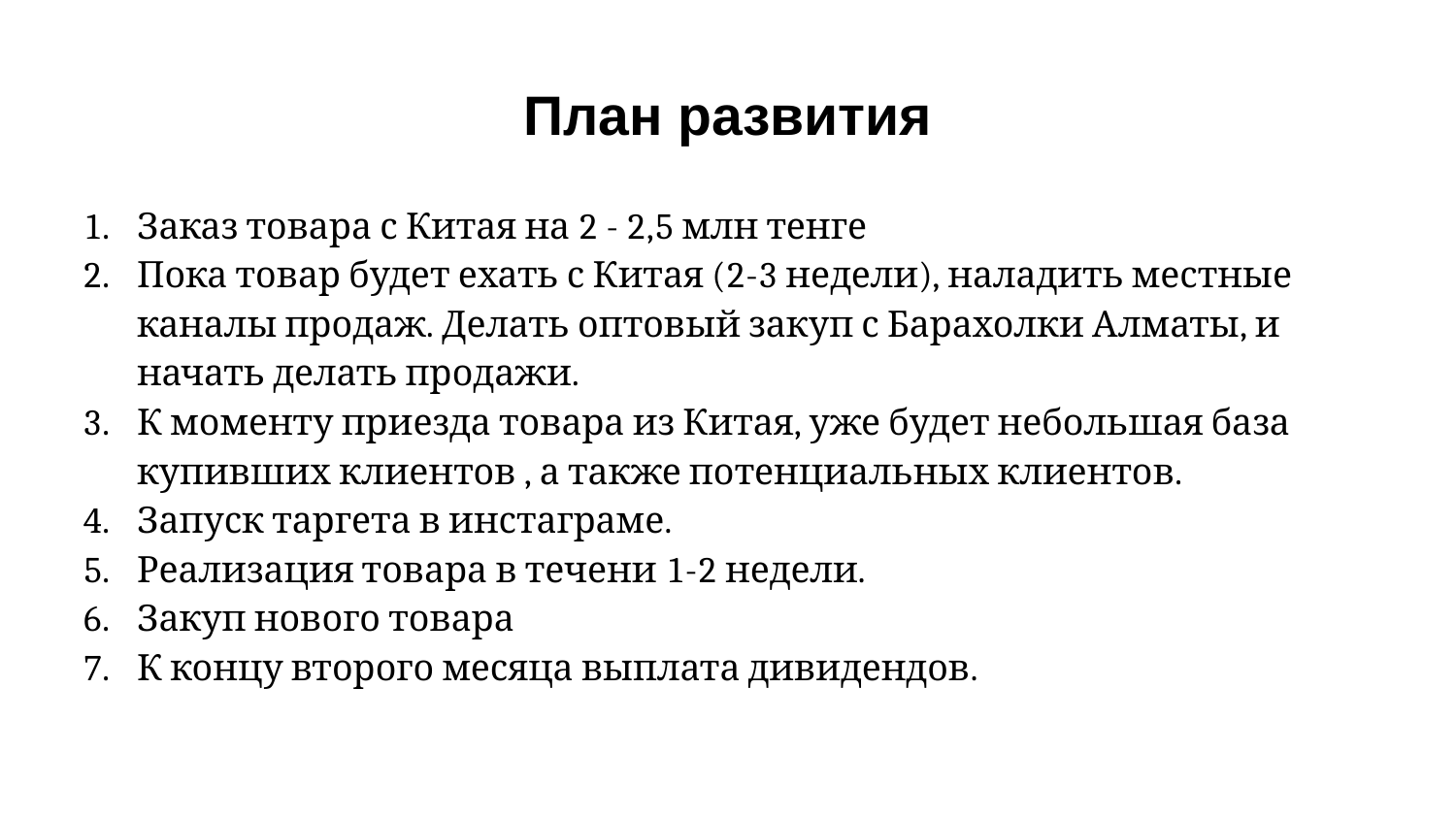

# План развития
Заказ товара с Китая на 2 - 2,5 млн тенге
Пока товар будет ехать с Китая (2-3 недели), наладить местные каналы продаж. Делать оптовый закуп с Барахолки Алматы, и начать делать продажи.
К моменту приезда товара из Китая, уже будет небольшая база купивших клиентов , а также потенциальных клиентов.
Запуск таргета в инстаграме.
Реализация товара в течени 1-2 недели.
Закуп нового товара
К концу второго месяца выплата дивидендов.